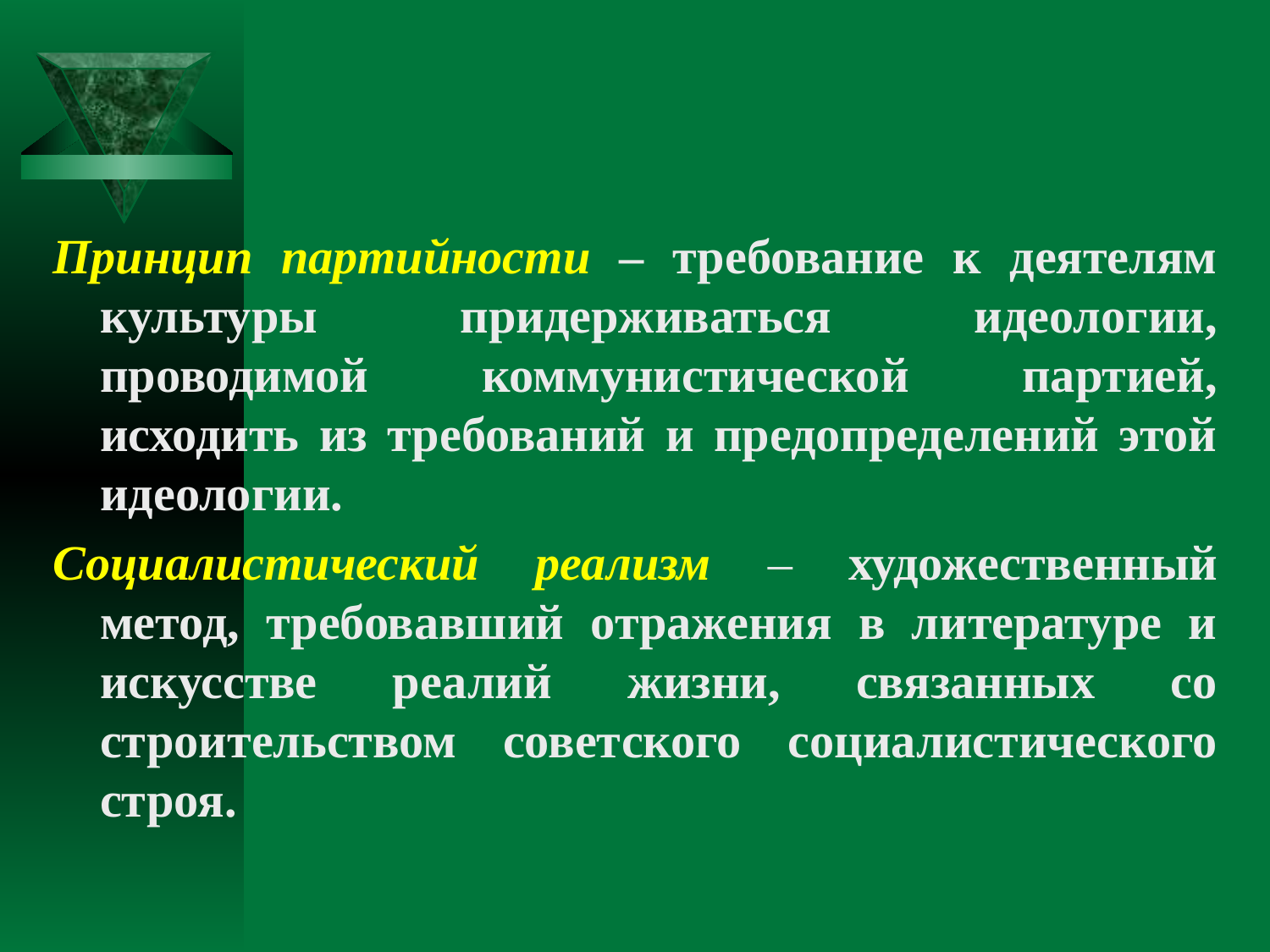

Принцип партийности – требование к деятелям культуры придерживаться идеологии, проводимой коммунистической партией, исходить из требований и предопределений этой идеологии.
Социалистический реализм – художественный метод, требовавший отражения в литературе и искусстве реалий жизни, связанных со строительством советского социалистического строя.